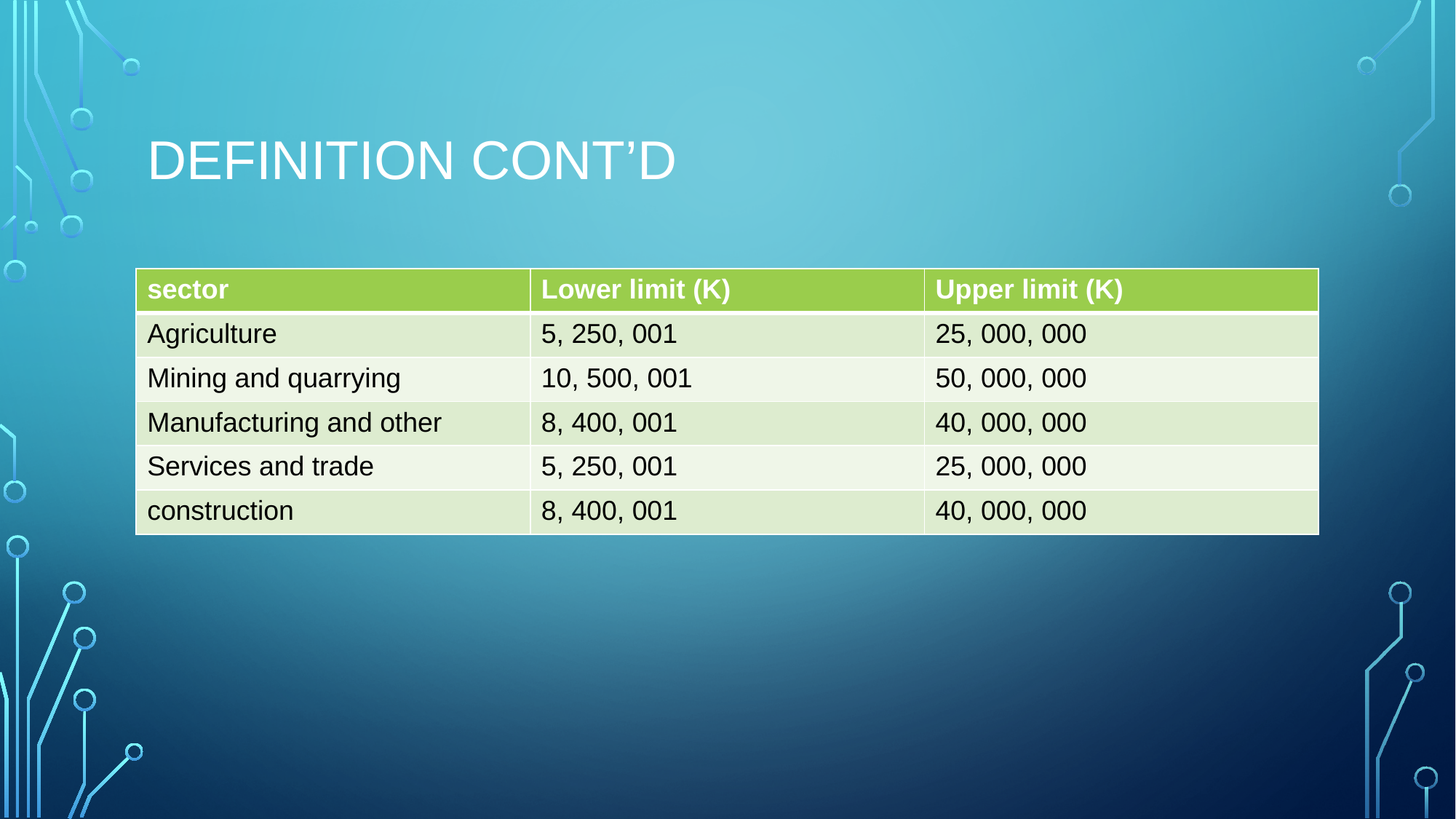

# Definition CONT’D
| sector | Lower limit (K) | Upper limit (K) |
| --- | --- | --- |
| Agriculture | 5, 250, 001 | 25, 000, 000 |
| Mining and quarrying | 10, 500, 001 | 50, 000, 000 |
| Manufacturing and other | 8, 400, 001 | 40, 000, 000 |
| Services and trade | 5, 250, 001 | 25, 000, 000 |
| construction | 8, 400, 001 | 40, 000, 000 |